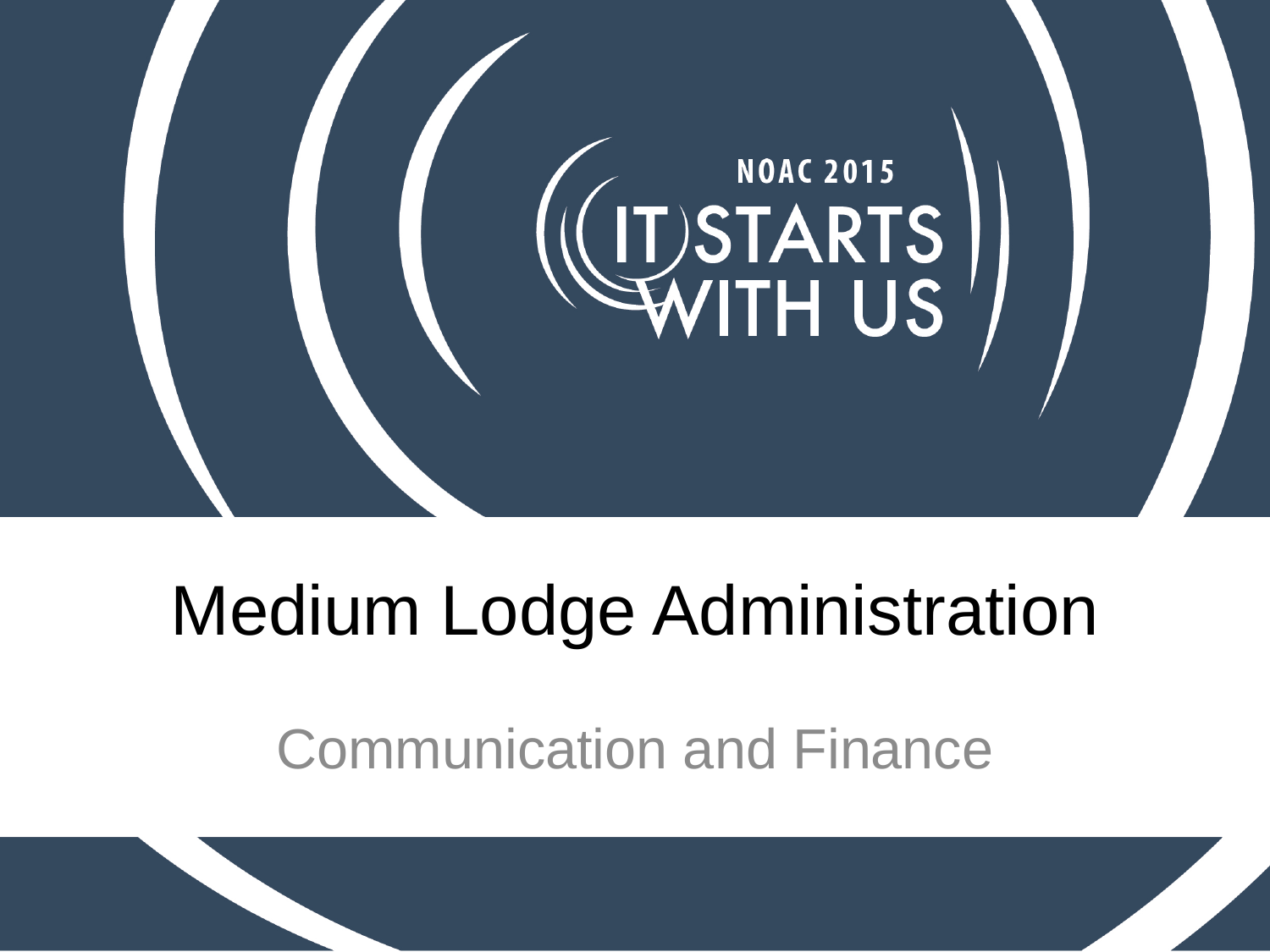

# Medium Lodge Administration
Communication and Finance